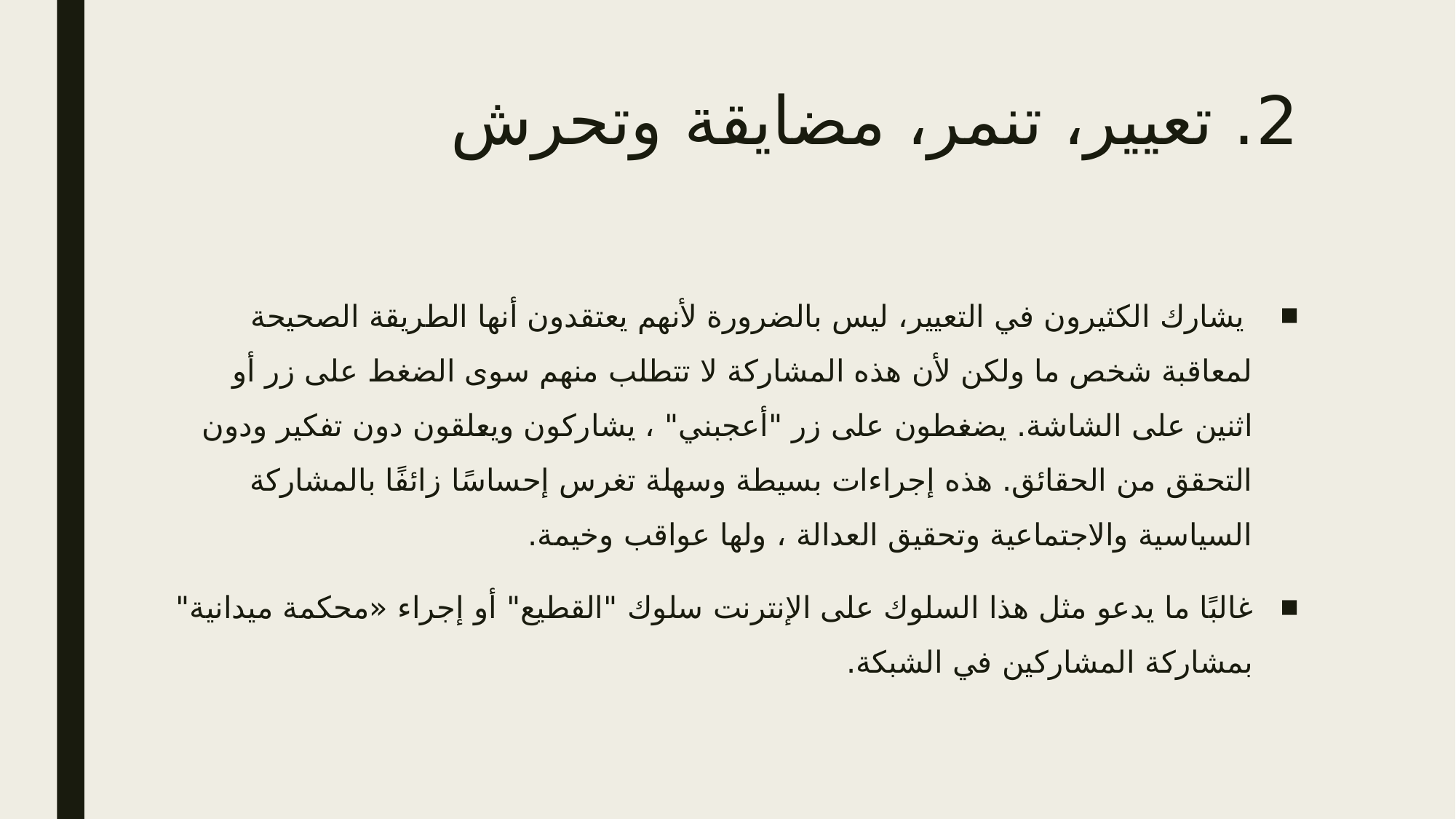

# 2. تعيير، تنمر، مضايقة وتحرش
 يشارك الكثيرون في التعيير، ليس بالضرورة لأنهم يعتقدون أنها الطريقة الصحيحة لمعاقبة شخص ما ولكن لأن هذه المشاركة لا تتطلب منهم سوى الضغط على زر أو اثنين على الشاشة. يضغطون على زر "أعجبني" ، يشاركون ويعلقون دون تفكير ودون التحقق من الحقائق. هذه إجراءات بسيطة وسهلة تغرس إحساسًا زائفًا بالمشاركة السياسية والاجتماعية وتحقيق العدالة ، ولها عواقب وخيمة.
غالبًا ما يدعو مثل هذا السلوك على الإنترنت سلوك "القطيع" أو إجراء «محكمة ميدانية" بمشاركة المشاركين في الشبكة.